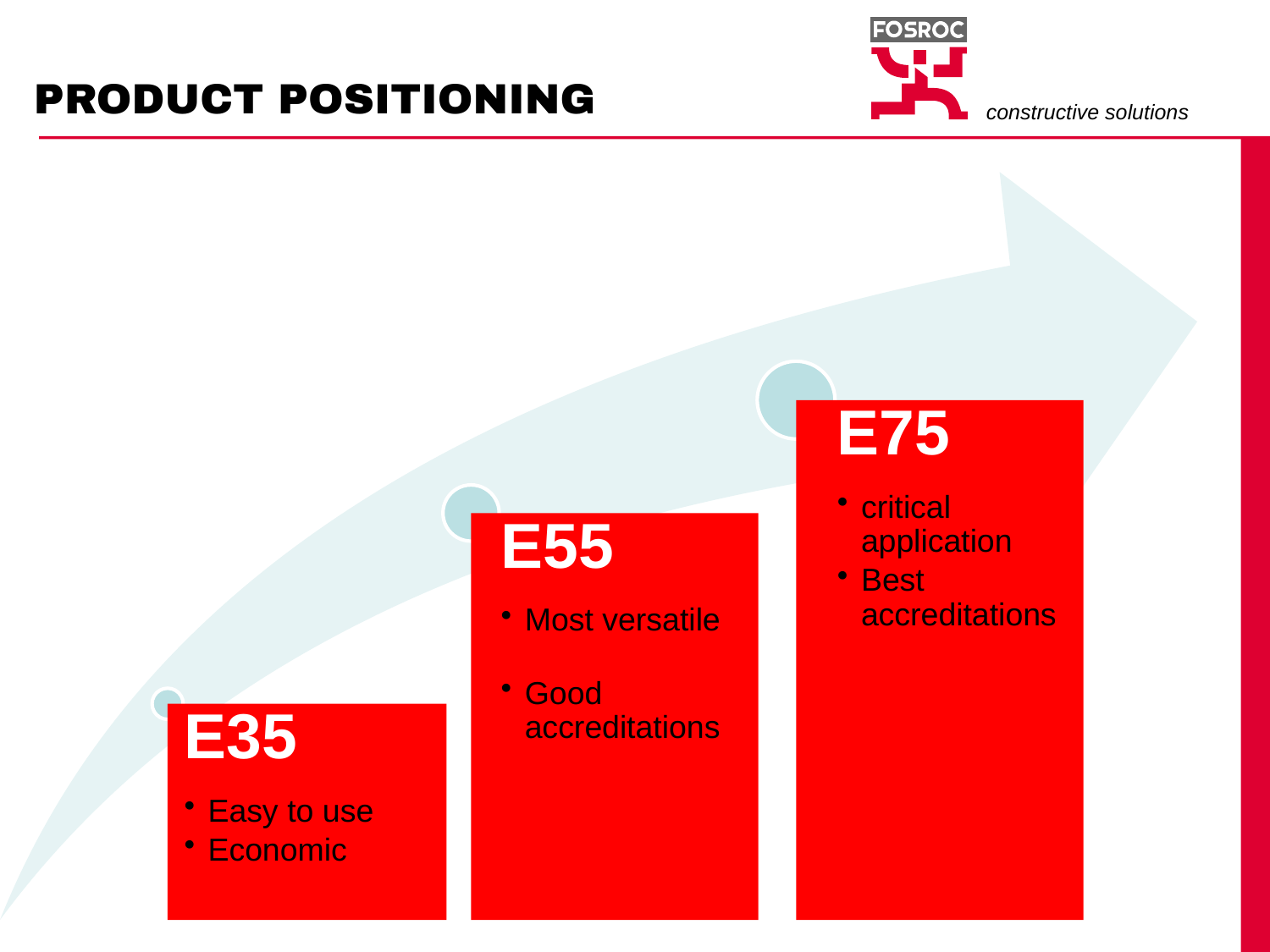

PRODUCT POSITIONING
E35
Easy to use
Economic
E55
Most versatile
Good accreditations
E75
critical application
Best accreditations